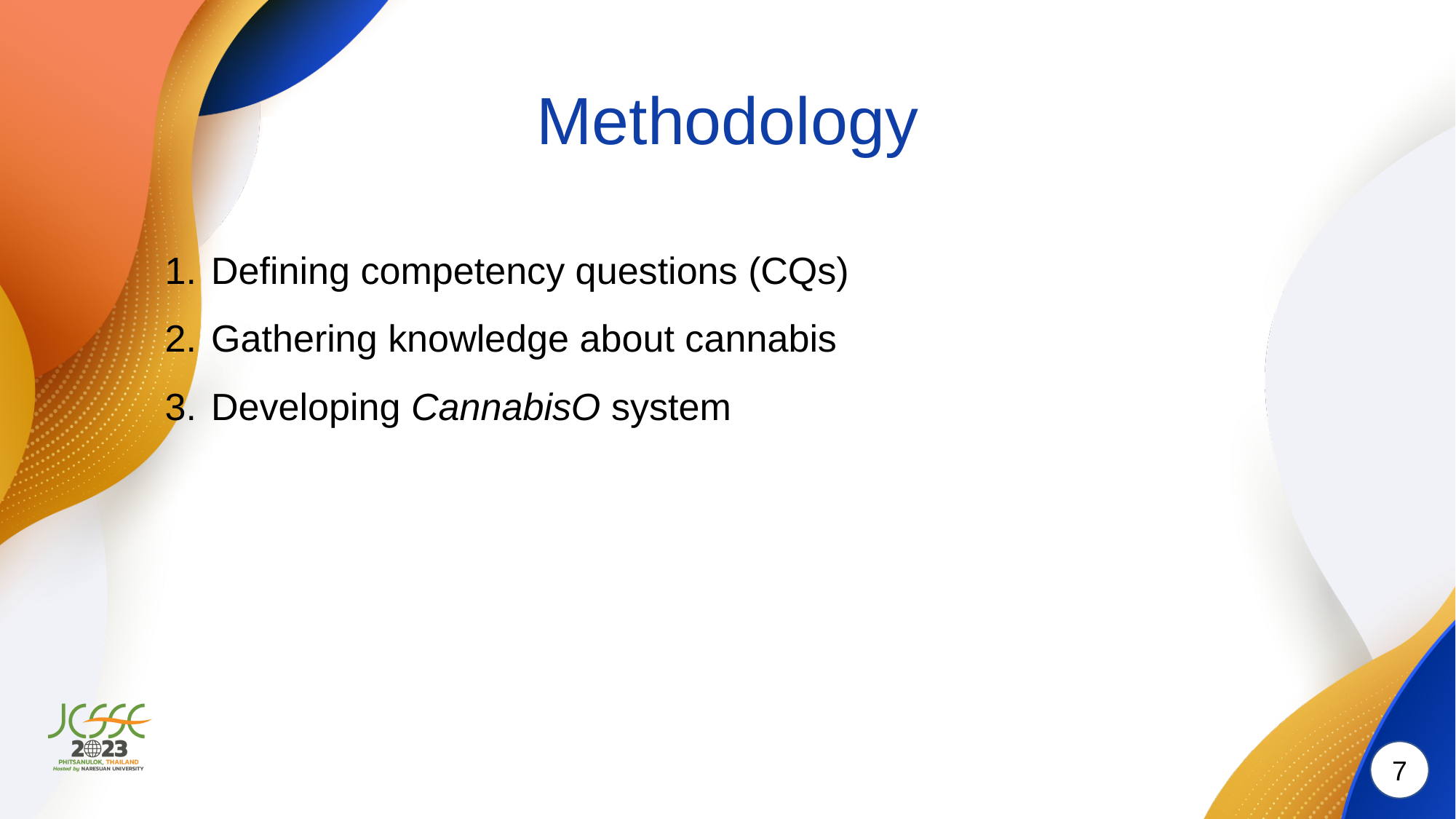

# Methodology
Defining competency questions (CQs)
Gathering knowledge about cannabis
Developing CannabisO system